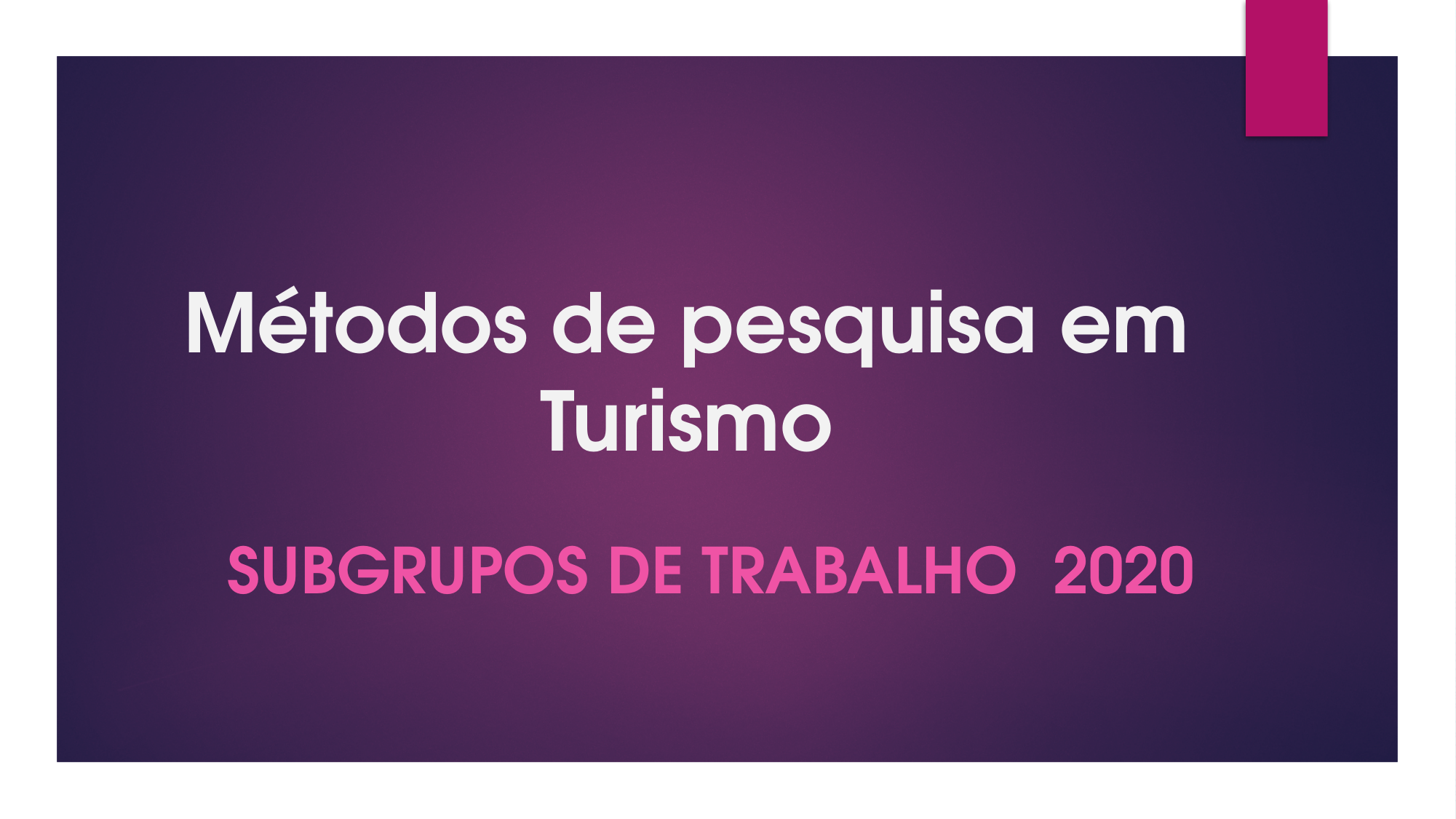

# Métodos de pesquisa em Turismo
Subgrupos de trabalho  2020